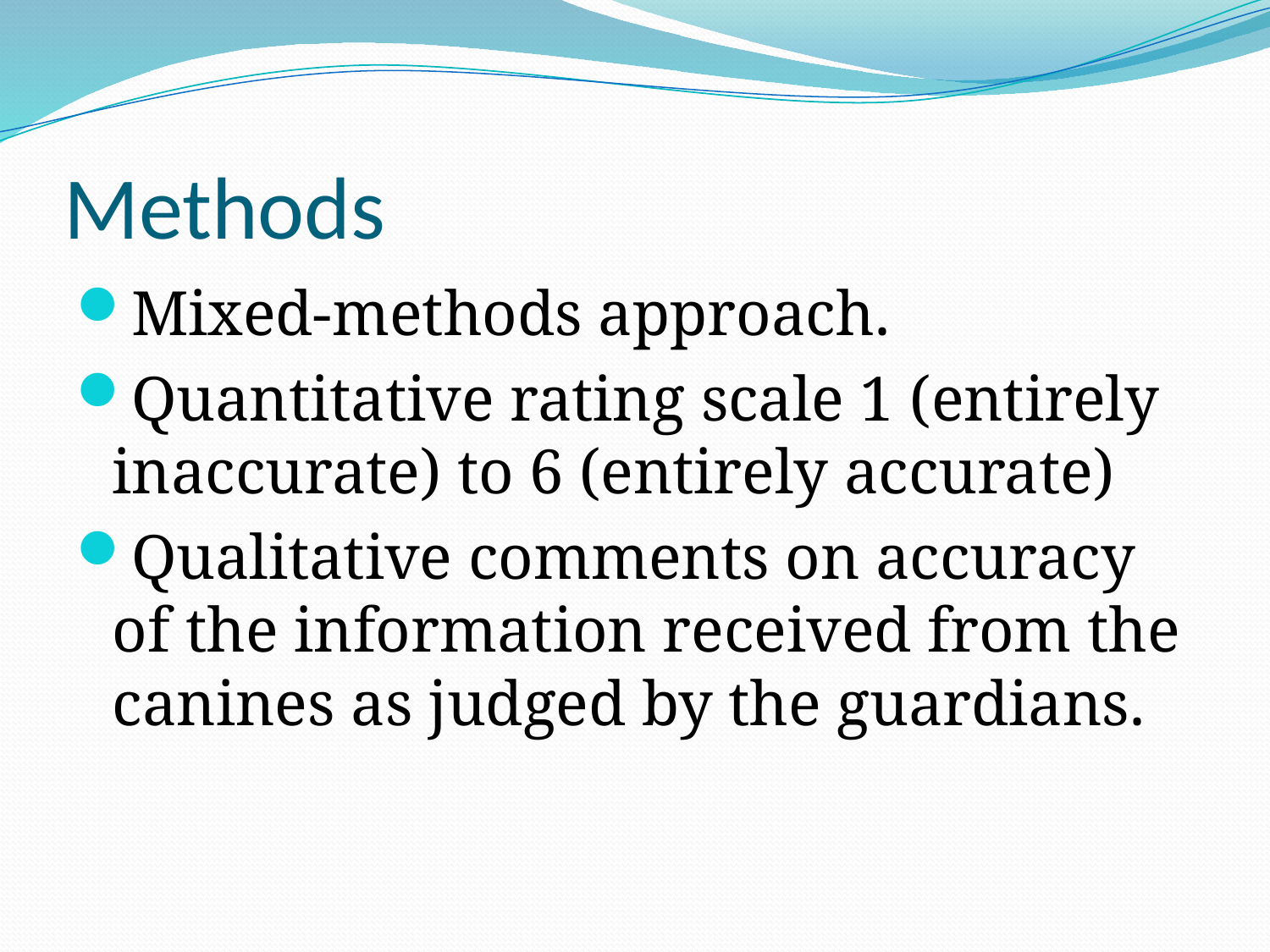

# Methods
Mixed-methods approach.
Quantitative rating scale 1 (entirely inaccurate) to 6 (entirely accurate)
Qualitative comments on accuracy of the information received from the canines as judged by the guardians.